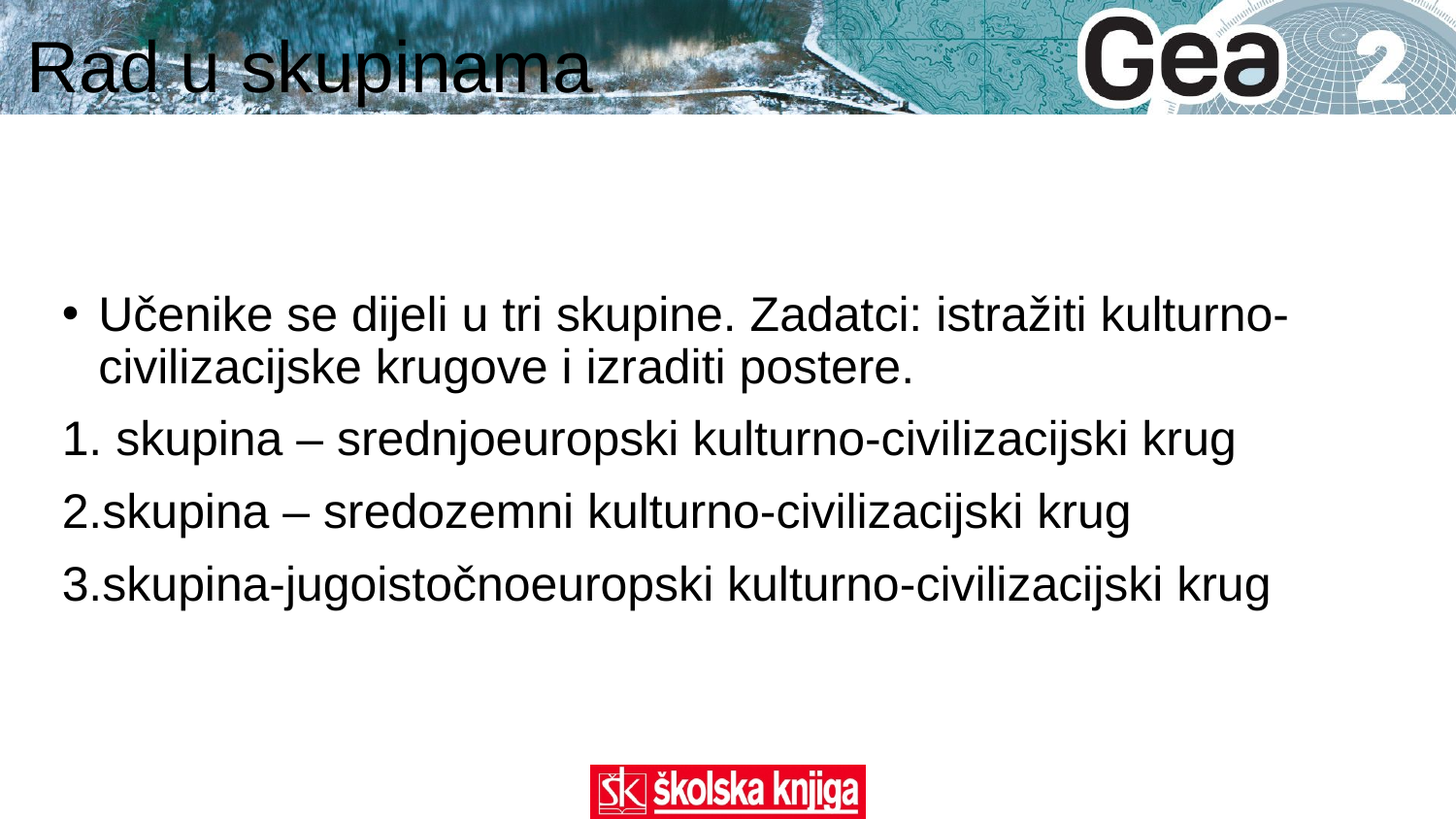

# Rad u skupinama
Učenike se dijeli u tri skupine. Zadatci: istražiti kulturno-civilizacijske krugove i izraditi postere.
1. skupina – srednjoeuropski kulturno-civilizacijski krug
2.skupina – sredozemni kulturno-civilizacijski krug
3.skupina-jugoistočnoeuropski kulturno-civilizacijski krug